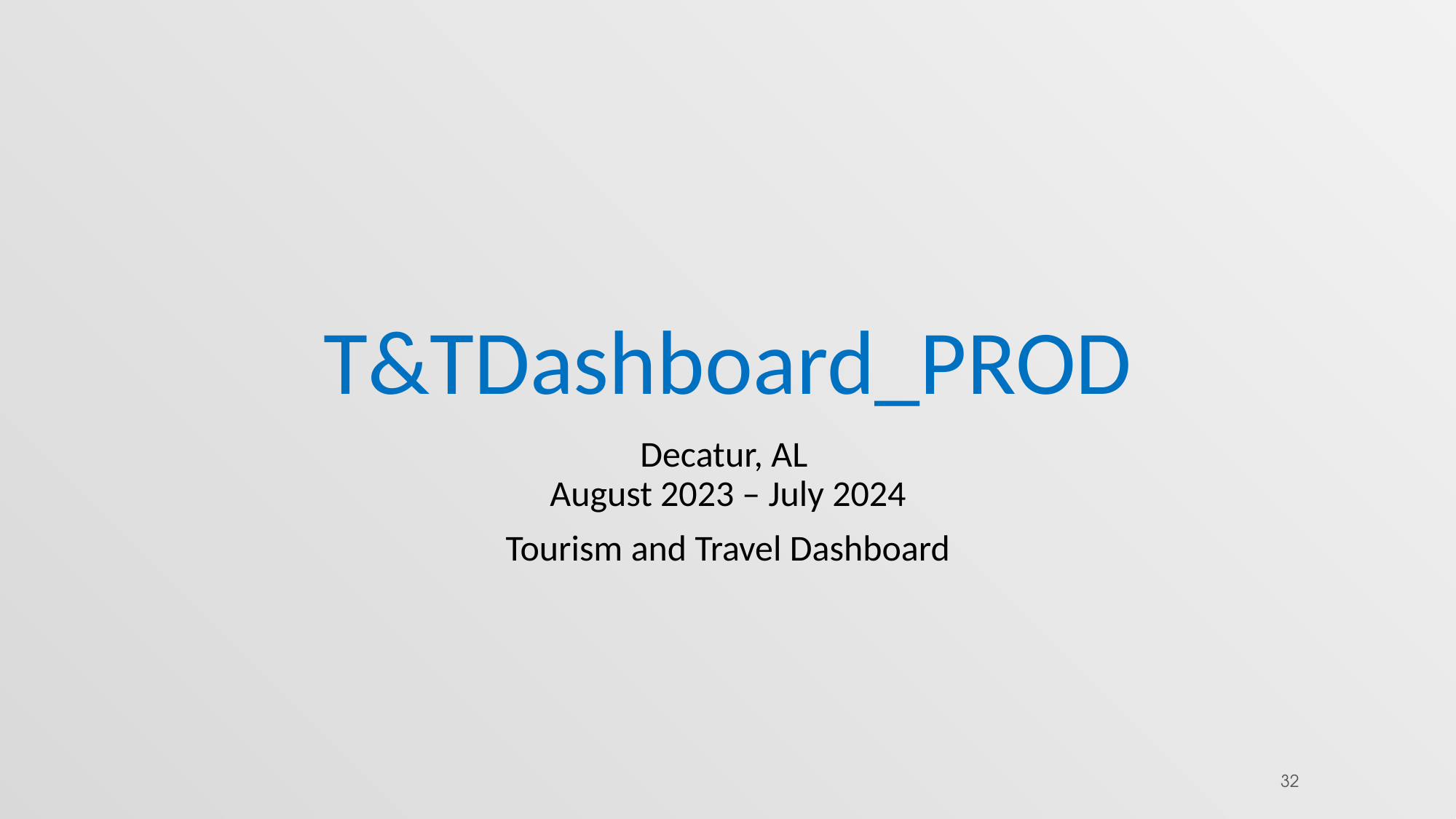

T&TDashboard_PROD
Decatur, AL
August 2023 – July 2024
Tourism and Travel Dashboard
32